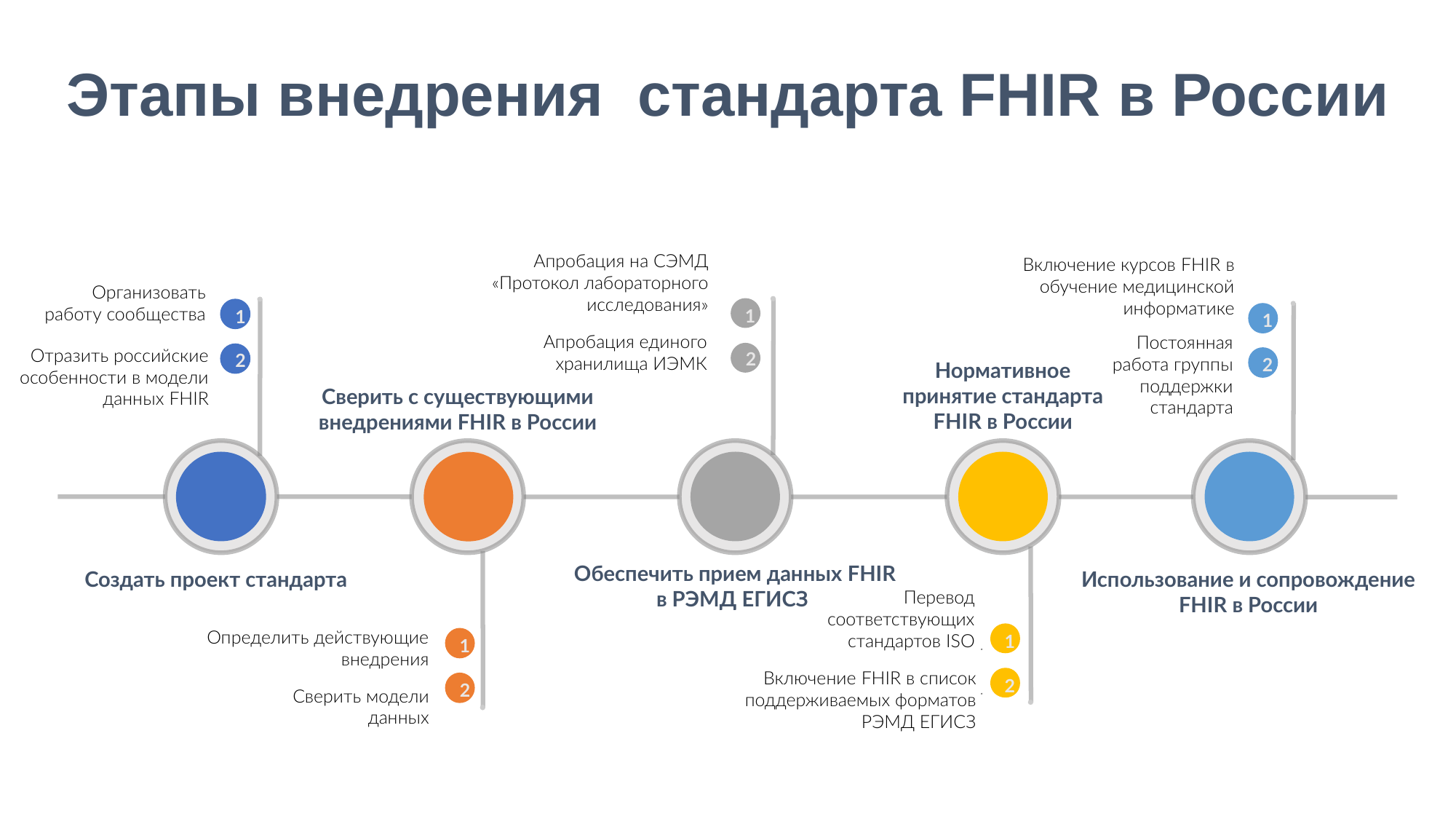

Этапы внедрения  стандарта FHIR в России
Апробация на СЭМД «Протокол лабораторного исследования»
Включение курсов FHIR в обучение медицинской информатике
Организовать работу сообщества

1
1

1
Апробация единого хранилища ИЭМК
Постоянная работа группы поддержки стандарта
Отразить российские особенности в модели данных FHIR
2

2

2
Нормативное принятие стандарта FHIR в России
Сверить с существующими внедрениями FHIR в России

Обеспечить прием данных FHIR в РЭМД ЕГИСЗ
Создать проект стандарта
Использование и сопровождение FHIR в России
Перевод соответствующих стандартов ISO
Определить действующие внедрения

1

1

Включение FHIR в список поддерживаемых форматов РЭМД ЕГИСЗ

2

2
Сверить модели данных